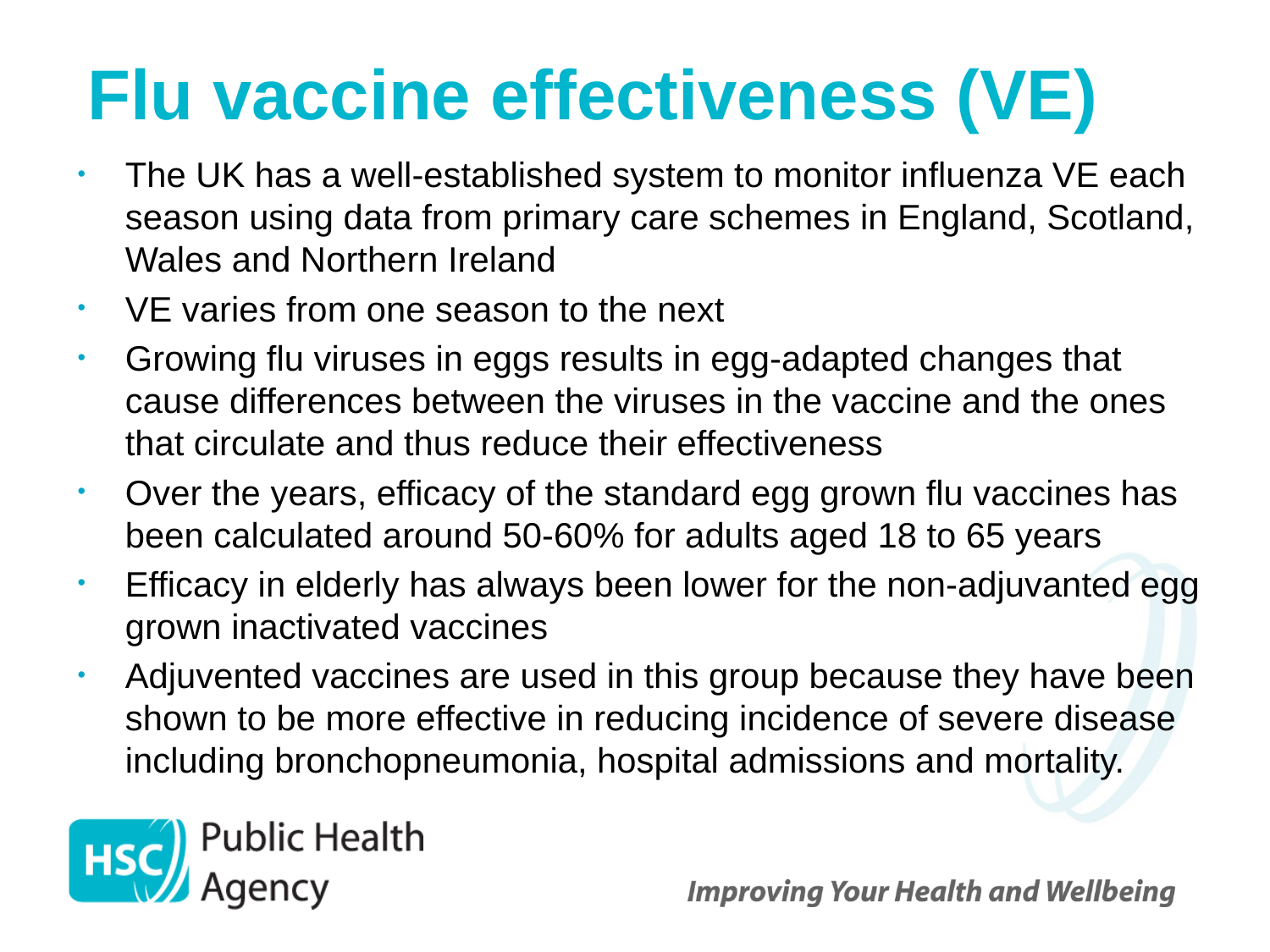

# Flu vaccine effectiveness (VE)
The UK has a well-established system to monitor influenza VE each season using data from primary care schemes in England, Scotland, Wales and Northern Ireland
VE varies from one season to the next
Growing flu viruses in eggs results in egg-adapted changes that cause differences between the viruses in the vaccine and the ones that circulate and thus reduce their effectiveness
Over the years, efficacy of the standard egg grown flu vaccines has been calculated around 50-60% for adults aged 18 to 65 years
Efficacy in elderly has always been lower for the non-adjuvanted egg grown inactivated vaccines
Adjuvented vaccines are used in this group because they have been shown to be more effective in reducing incidence of severe disease including bronchopneumonia, hospital admissions and mortality.